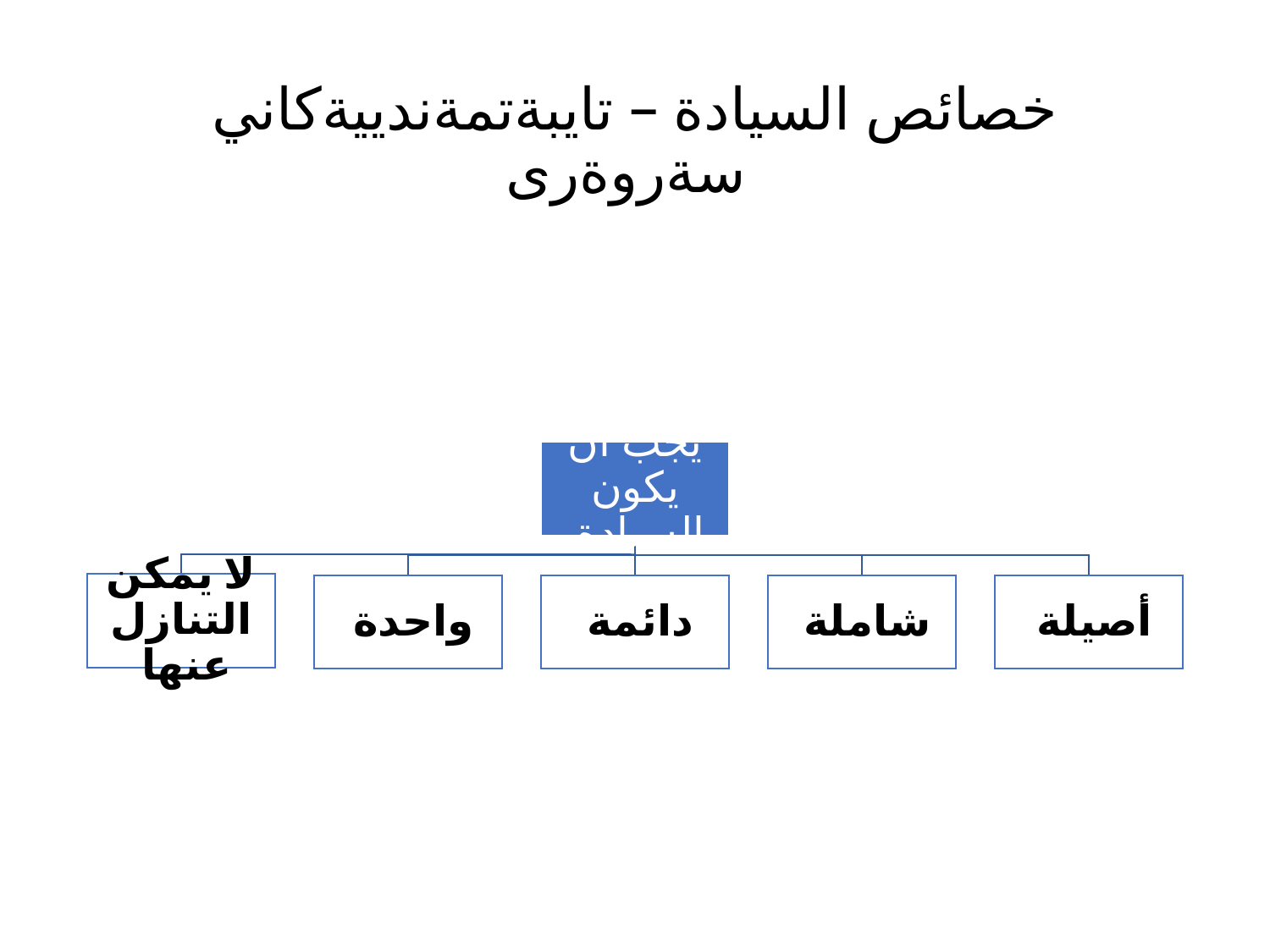

# خصائص السيادة – تايبةتمةندييةكاني سةروةرى
يجب أن يكون السيادة
لا يمكن التنازل عنها
واحدة
دائمة
شاملة
أصيلة